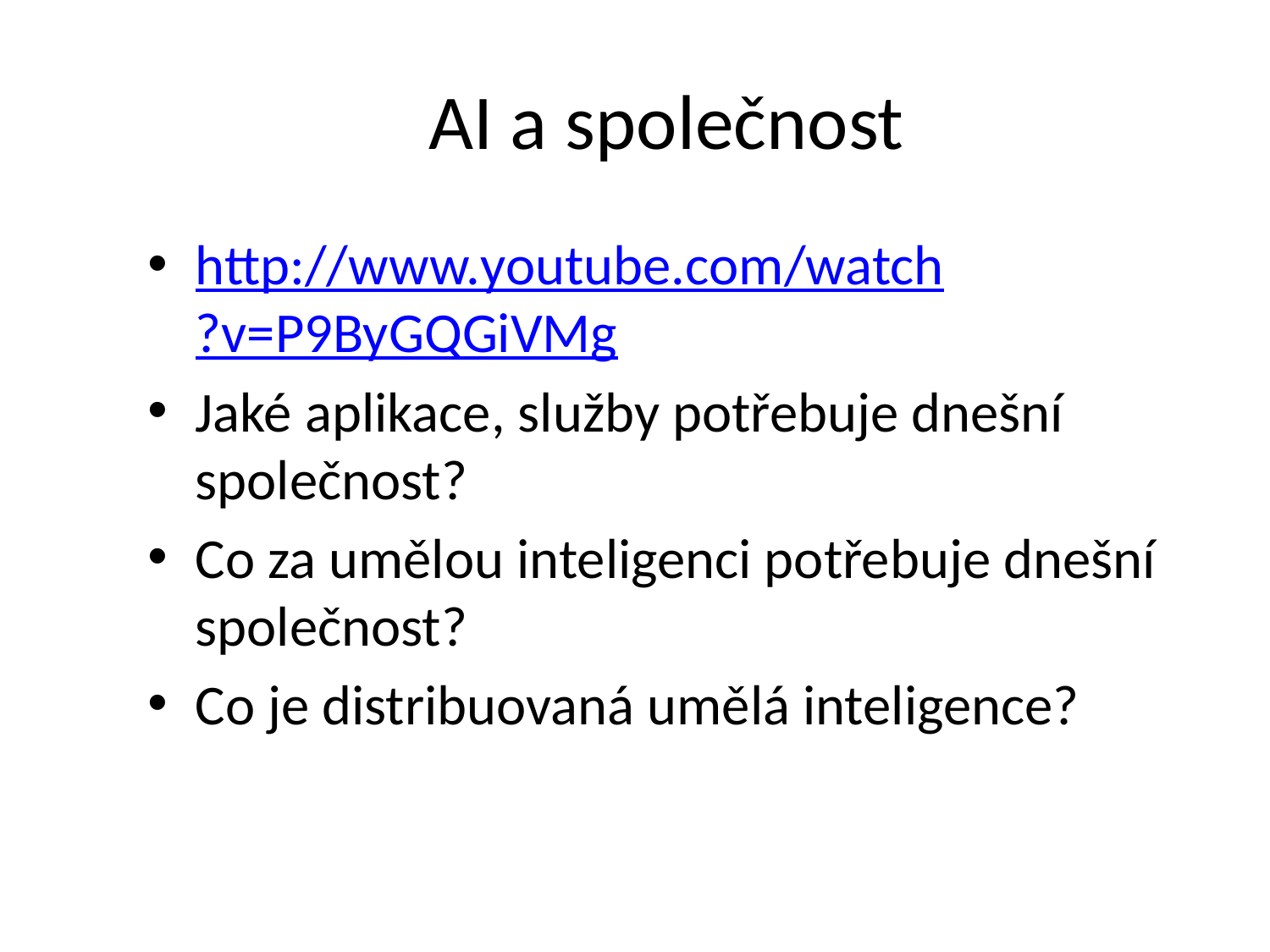

# AI a společnost
http://www.youtube.com/watch?v=P9ByGQGiVMg
Jaké aplikace, služby potřebuje dnešní společnost?
Co za umělou inteligenci potřebuje dnešní společnost?
Co je distribuovaná umělá inteligence?